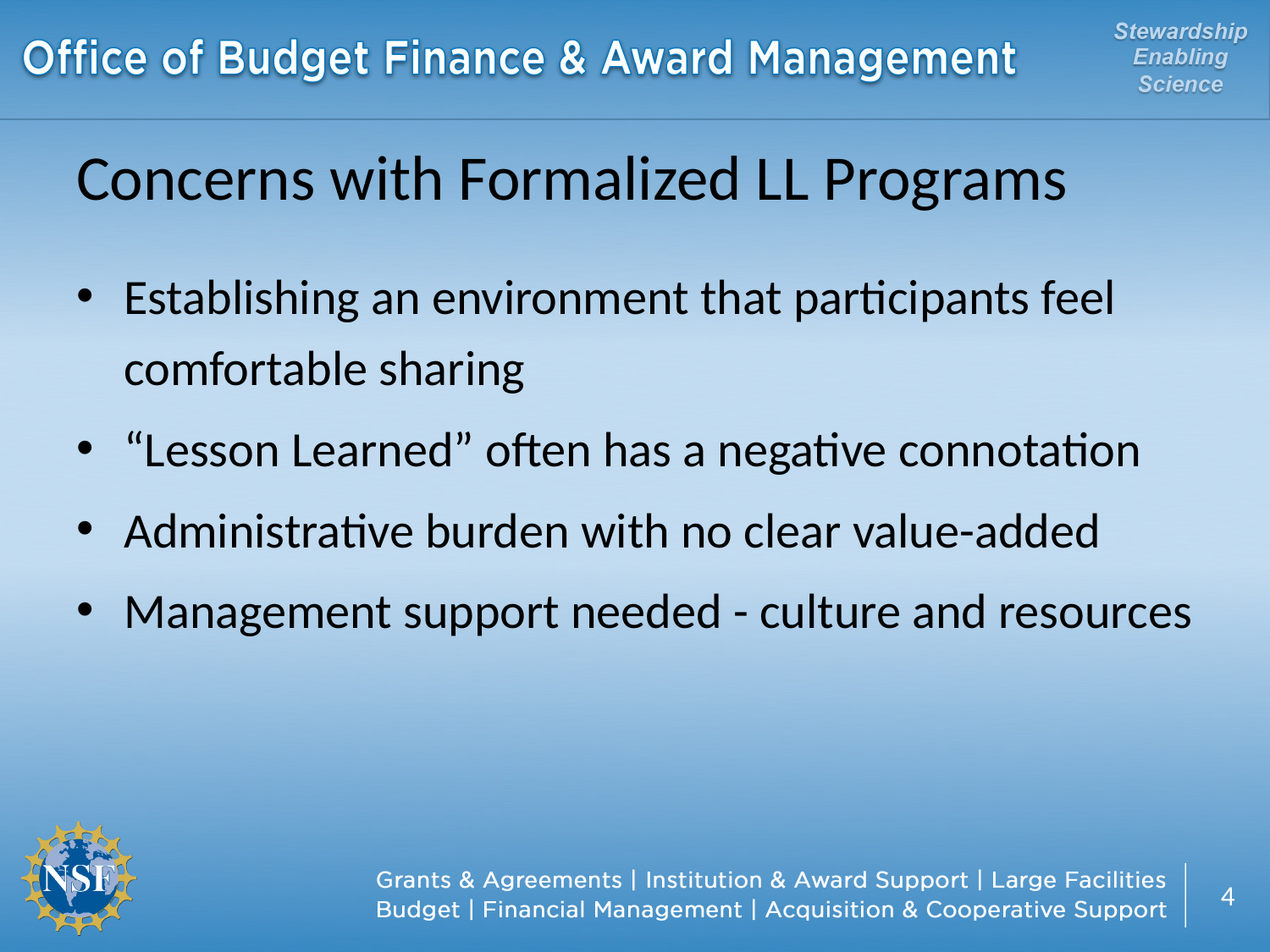

# Concerns with Formalized LL Programs
Establishing an environment that participants feel comfortable sharing
“Lesson Learned” often has a negative connotation
Administrative burden with no clear value-added
Management support needed - culture and resources